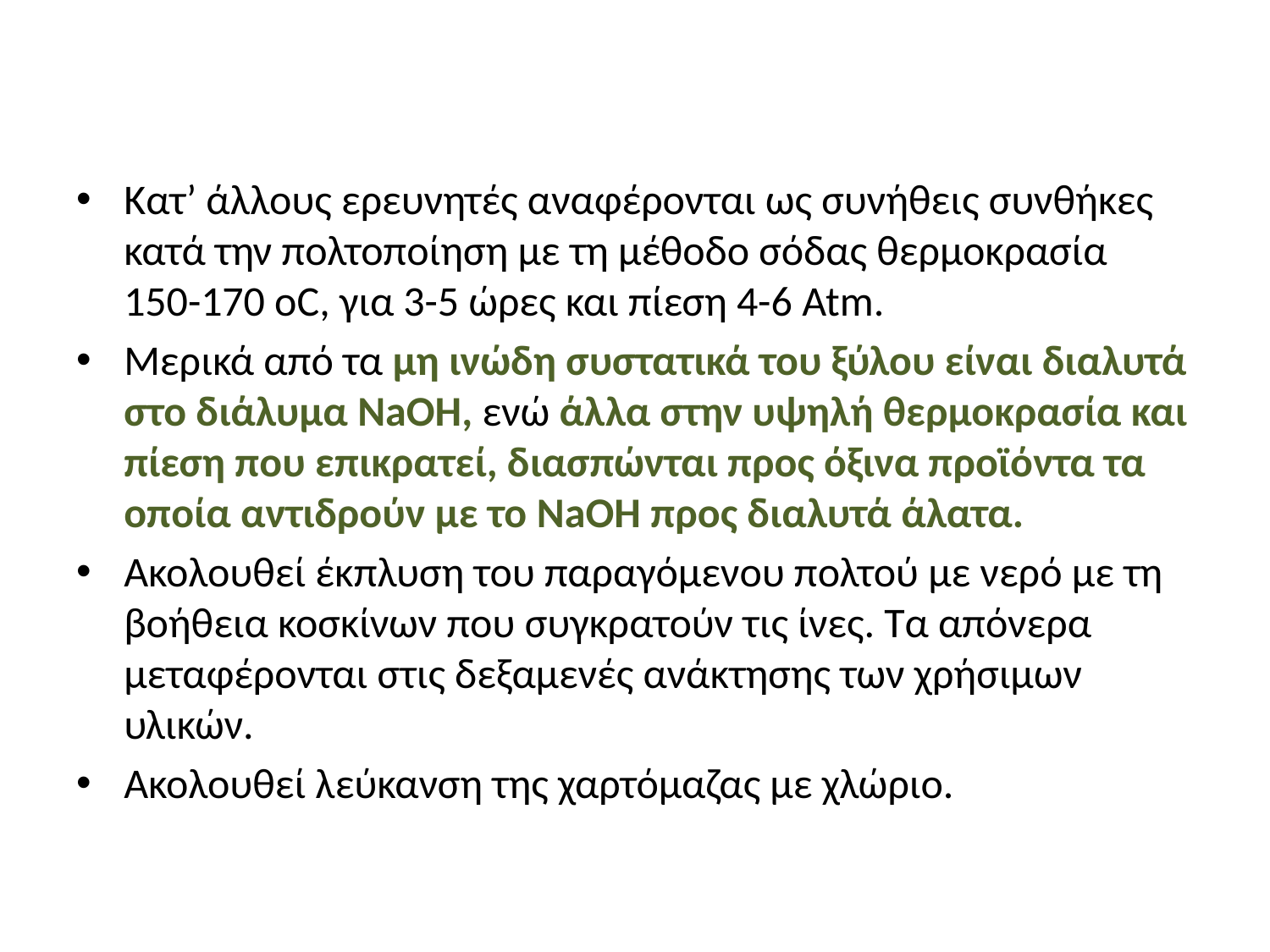

#
Κατ’ άλλους ερευνητές αναφέρονται ως συνήθεις συνθήκες κατά την πολτοποίηση με τη μέθοδο σόδας θερμοκρασία 150-170 οC, για 3-5 ώρες και πίεση 4-6 Atm.
Μερικά από τα μη ινώδη συστατικά του ξύλου είναι διαλυτά στο διάλυμα NaOH, ενώ άλλα στην υψηλή θερμοκρασία και πίεση που επικρατεί, διασπώνται προς όξινα προϊόντα τα οποία αντιδρούν με το NaOH προς διαλυτά άλατα.
Ακολουθεί έκπλυση του παραγόμενου πολτού με νερό με τη βοήθεια κοσκίνων που συγκρατούν τις ίνες. Τα απόνερα μεταφέρονται στις δεξαμενές ανάκτησης των χρήσιμων υλικών.
Ακολουθεί λεύκανση της χαρτόμαζας με χλώριο.